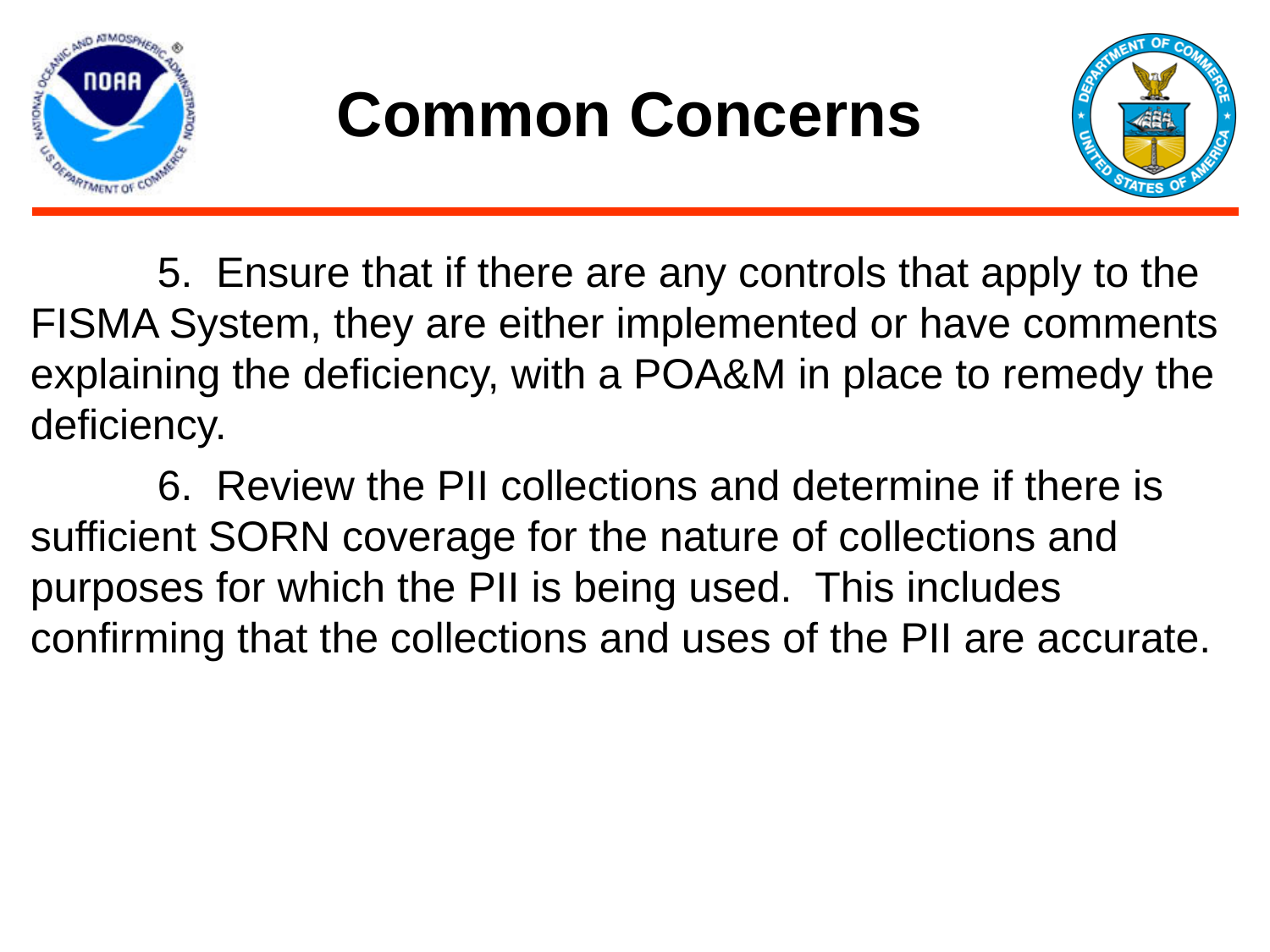

# Common Concerns
	5.  Ensure that if there are any controls that apply to the FISMA System, they are either implemented or have comments explaining the deficiency, with a POA&M in place to remedy the deficiency.
	6.  Review the PII collections and determine if there is sufficient SORN coverage for the nature of collections and purposes for which the PII is being used.  This includes confirming that the collections and uses of the PII are accurate.